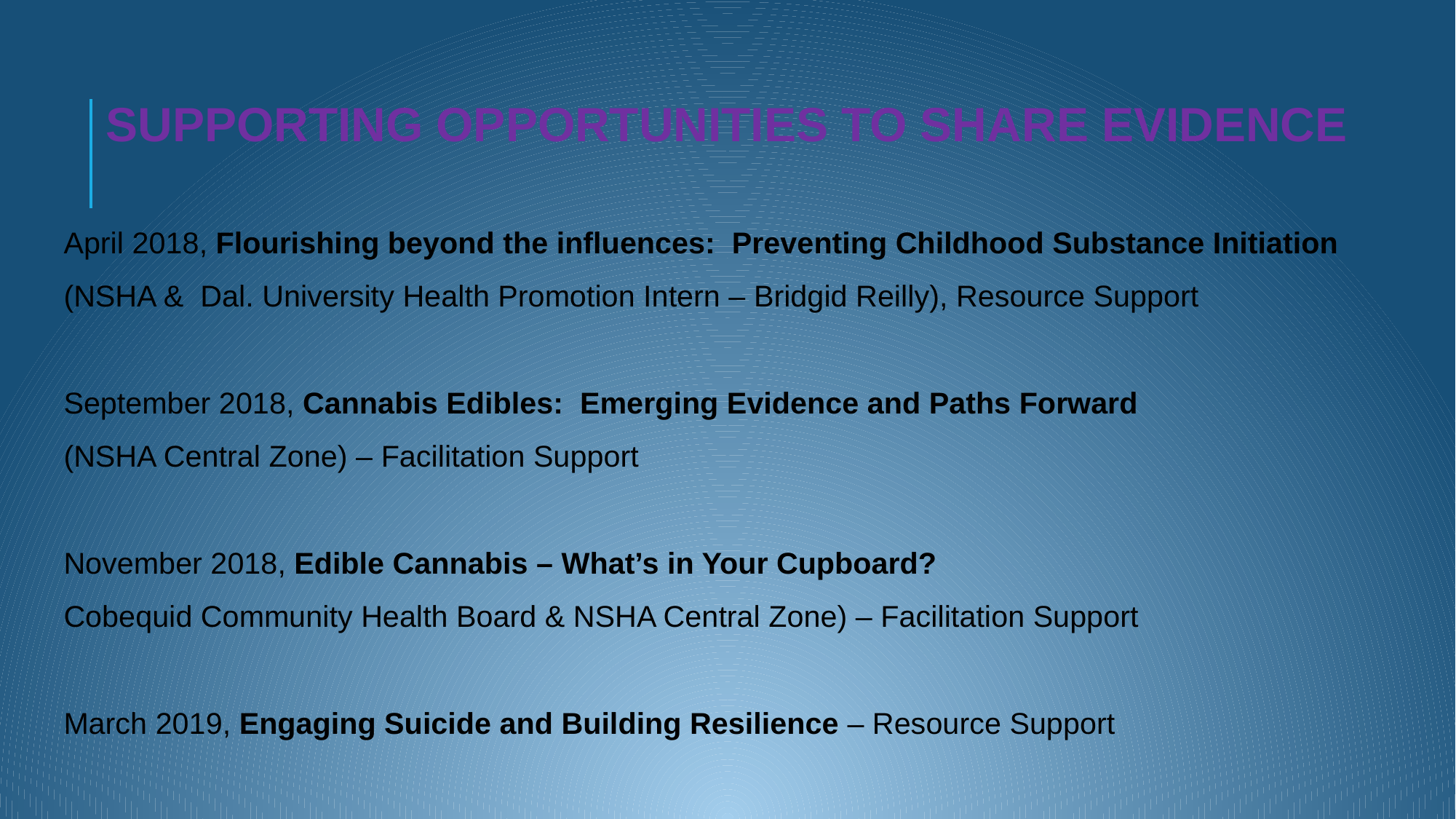

SUPPORTING OPPORTUNITIES TO SHARE EVIDENCE

April 2018, Flourishing beyond the influences:  Preventing Childhood Substance Initiation
(NSHA &  Dal. University Health Promotion Intern – Bridgid Reilly), Resource Support

September 2018, Cannabis Edibles:  Emerging Evidence and Paths Forward
(NSHA Central Zone) – Facilitation Support

November 2018, Edible Cannabis – What’s in Your Cupboard?
Cobequid Community Health Board & NSHA Central Zone) – Facilitation Support

March 2019, Engaging Suicide and Building Resilience – Resource Support